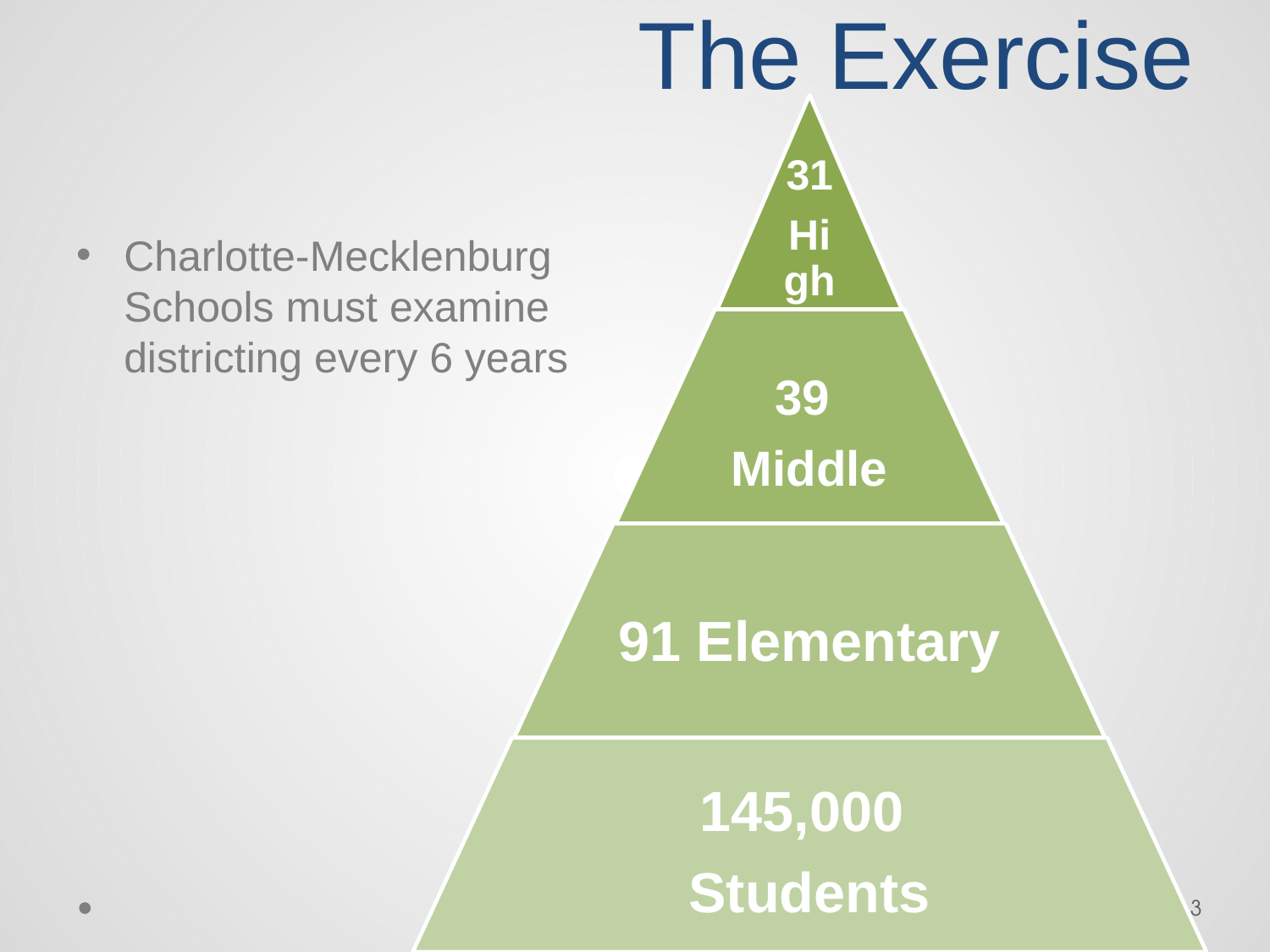

# The Exercise
31
High
39
Middle
91 Elementary
145,000
Students
Charlotte-Mecklenburg Schools must examine districting every 6 years

3